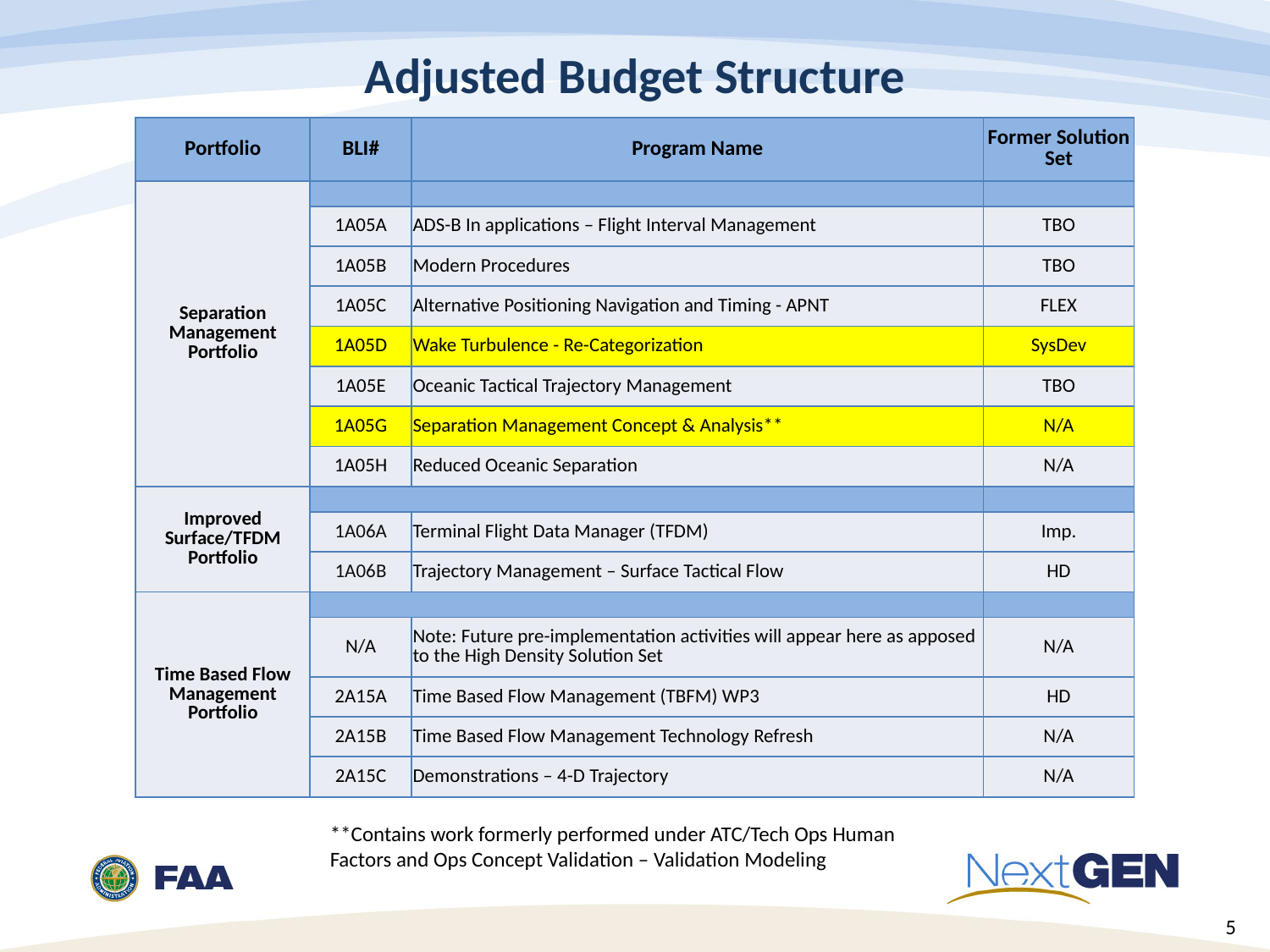

# Adjusted Budget Structure
| Portfolio | BLI# | Program Name | Former Solution Set |
| --- | --- | --- | --- |
| Separation Management Portfolio |  |  |  |
|  | 1A05A | ADS-B In applications – Flight Interval Management | TBO |
|  | 1A05B | Modern Procedures | TBO |
|  | 1A05C | Alternative Positioning Navigation and Timing - APNT | FLEX |
|  | 1A05D | Wake Turbulence - Re-Categorization | SysDev |
|  | 1A05E | Oceanic Tactical Trajectory Management | TBO |
|  | 1A05G | Separation Management Concept & Analysis\*\* | N/A |
|  | 1A05H | Reduced Oceanic Separation | N/A |
| Improved Surface/TFDM Portfolio |  |  |  |
|  | 1A06A | Terminal Flight Data Manager (TFDM) | Imp. |
|  | 1A06B | Trajectory Management – Surface Tactical Flow | HD |
| Time Based Flow Management Portfolio |  |  |  |
|  | N/A | Note: Future pre-implementation activities will appear here as apposed to the High Density Solution Set | N/A |
|  | 2A15A | Time Based Flow Management (TBFM) WP3 | HD |
|  | 2A15B | Time Based Flow Management Technology Refresh | N/A |
|  | 2A15C | Demonstrations – 4-D Trajectory | N/A |
**Contains work formerly performed under ATC/Tech Ops Human Factors and Ops Concept Validation – Validation Modeling
5